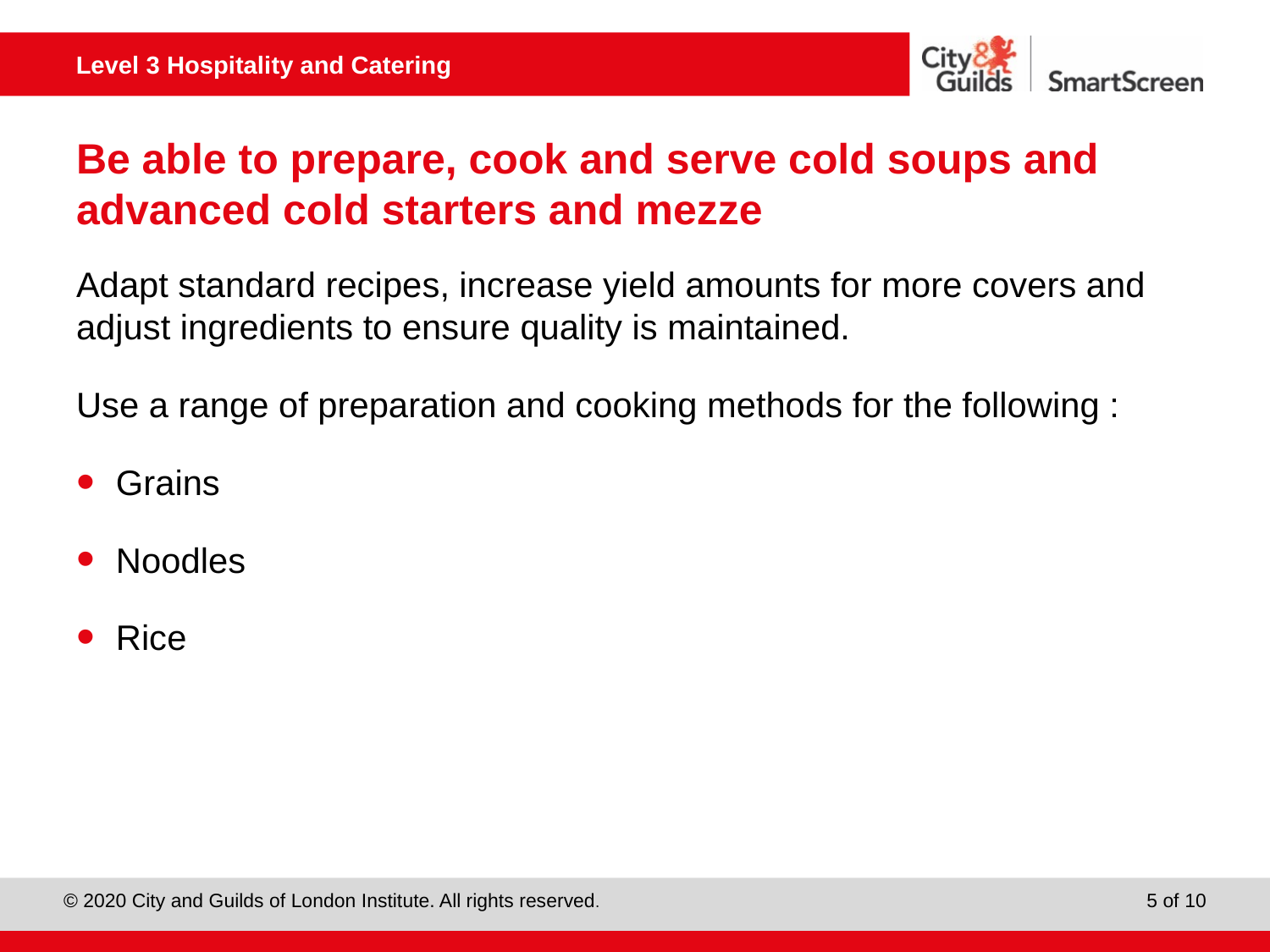

# Be able to prepare, cook and serve cold soups and advanced cold starters and mezze
Adapt standard recipes, increase yield amounts for more covers and adjust ingredients to ensure quality is maintained.
Use a range of preparation and cooking methods for the following :
Grains
Noodles
Rice